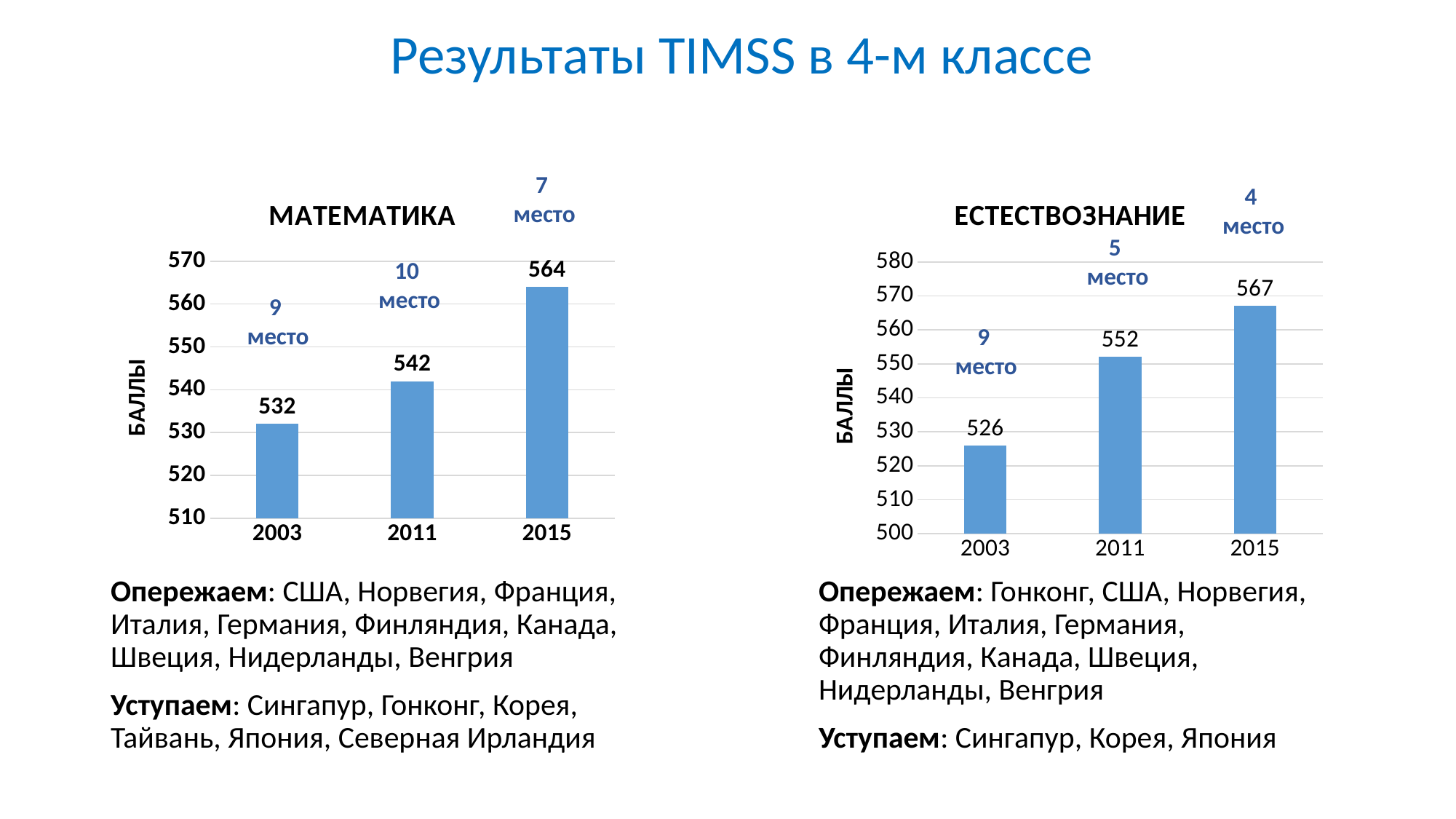

# Результаты TIMSS в 4-м классе
7
место
4
место

### Chart: МАТЕМАТИКА

| Category | Математика |
|---|---|
| 2003 | 532.0 |
| 2011 | 542.0 |
| 2015 | 564.0 |

### Chart: ЕСТЕСТВОЗНАНИЕ

| Category | ЕСТЕСТВОЗНАНИЕ |
|---|---|
| 2003 | 526.0 |
| 2011 | 552.0 |
| 2015 | 567.0 |
5
место
10
место
9
место
9
место
Опережаем: США, Норвегия, Франция, Италия, Германия, Финляндия, Канада, Швеция, Нидерланды, Венгрия
Уступаем: Сингапур, Гонконг, Корея, Тайвань, Япония, Северная Ирландия
Опережаем: Гонконг, США, Норвегия, Франция, Италия, Германия, Финляндия, Канада, Швеция, Нидерланды, Венгрия
Уступаем: Сингапур, Корея, Япония